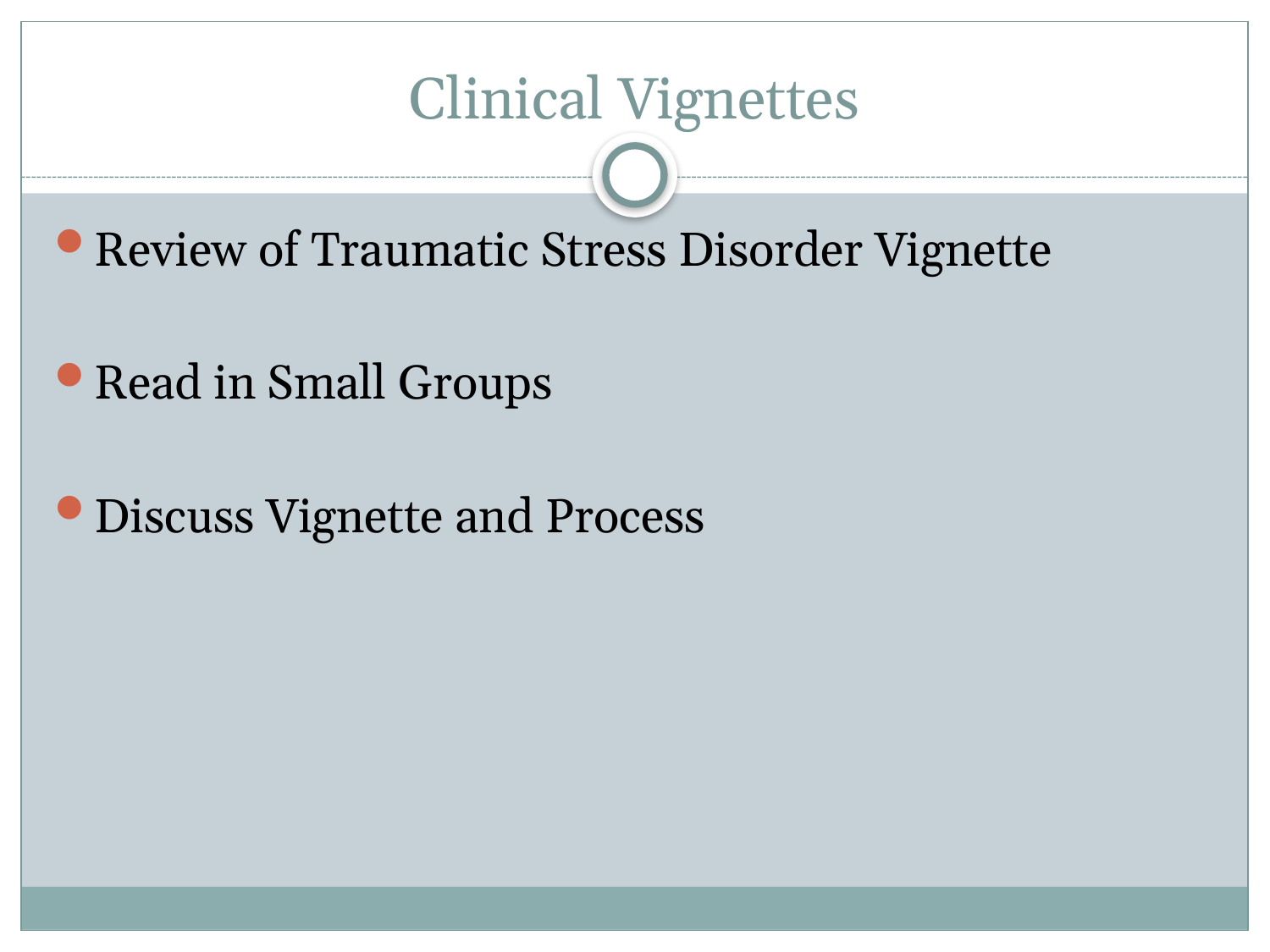

# Clinical Vignettes
Review of Traumatic Stress Disorder Vignette

Read in Small Groups

Discuss Vignette and Process